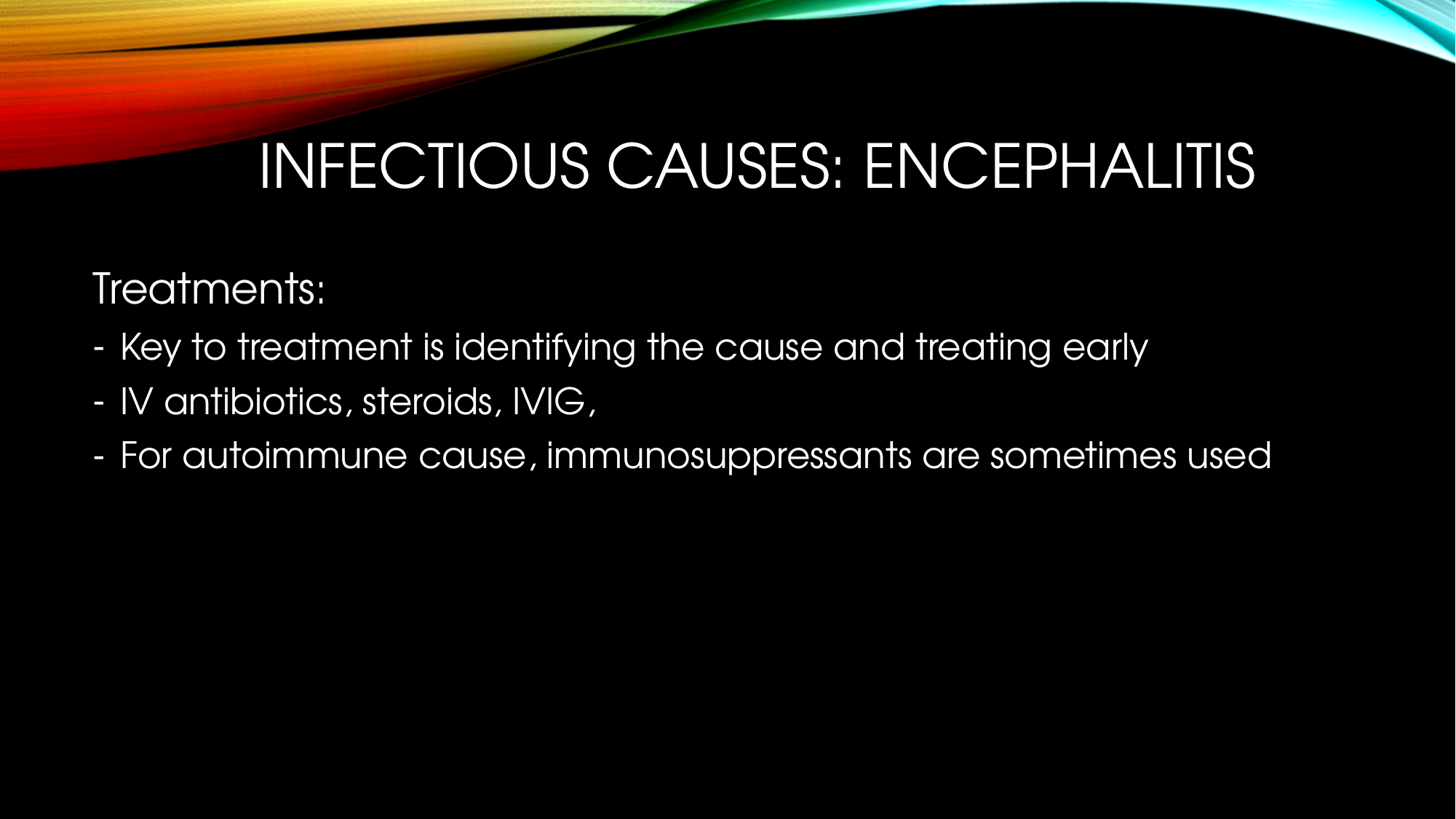

# Infectious causes: encephalitis
Treatments:
Key to treatment is identifying the cause and treating early
IV antibiotics, steroids, IVIG,
For autoimmune cause, immunosuppressants are sometimes used